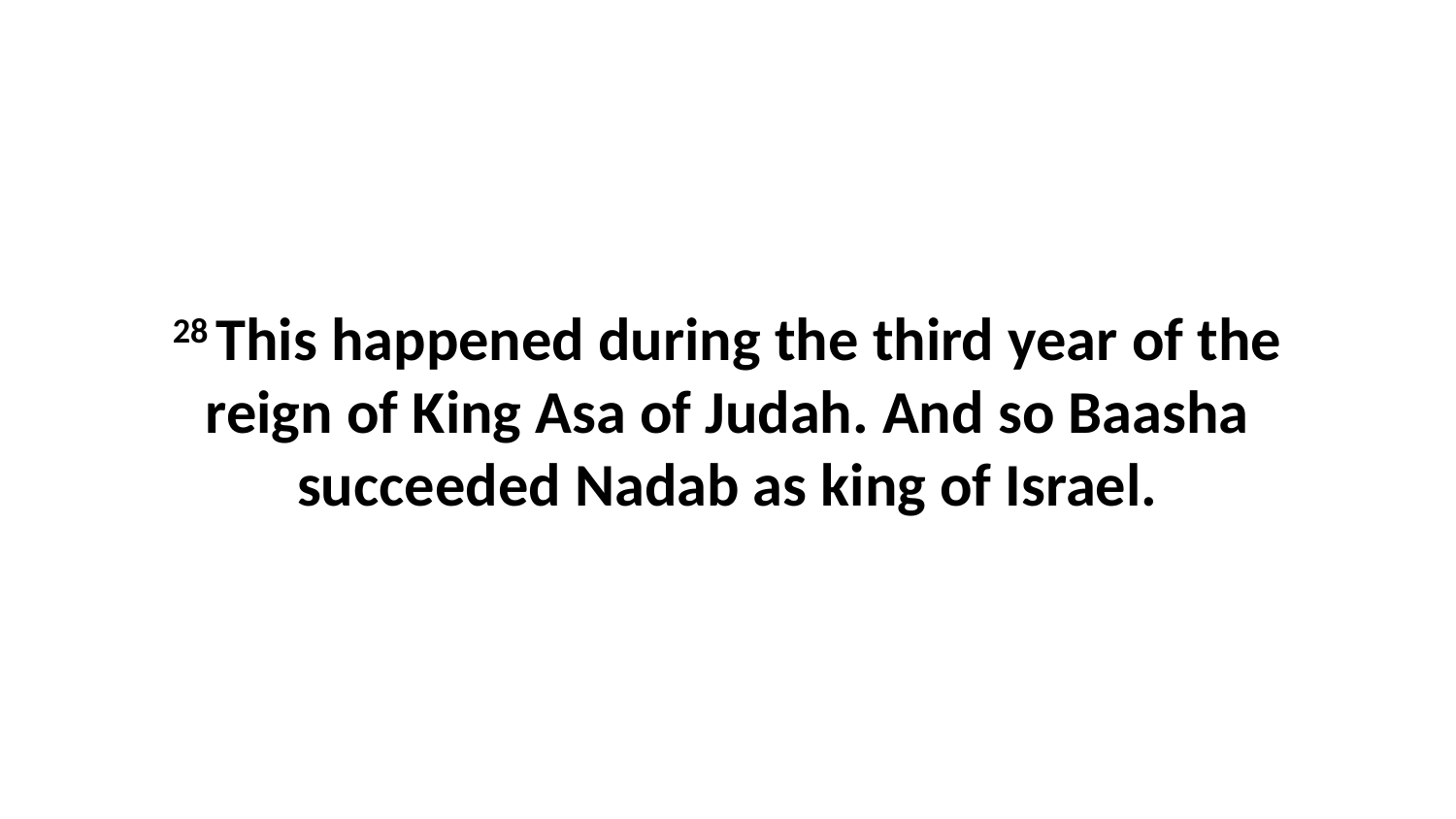

28 This happened during the third year of the reign of King Asa of Judah. And so Baasha succeeded Nadab as king of Israel.